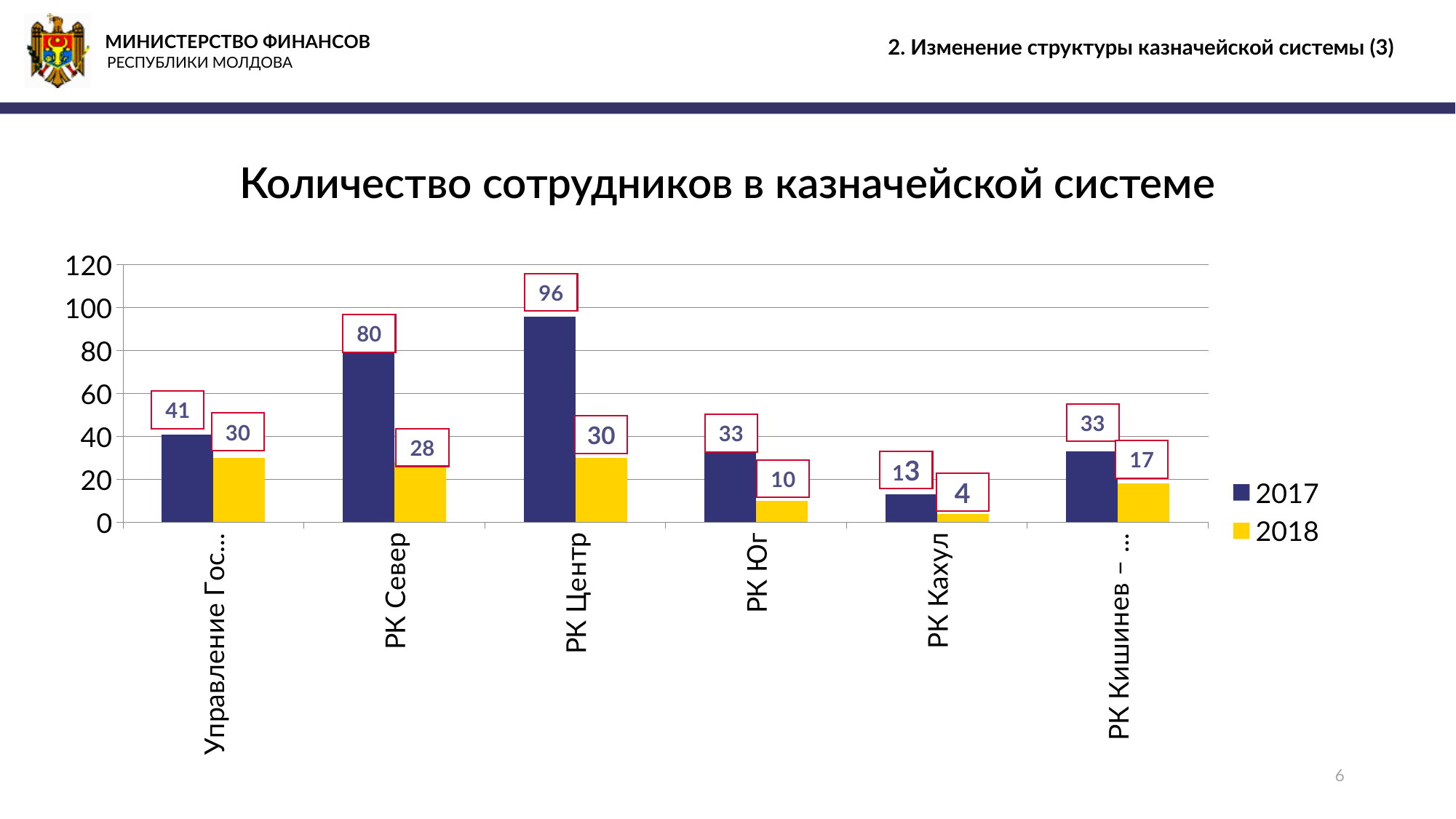

2. Изменение структуры казначейской системы (3)
# Количество сотрудников в казначейской системе

### Chart

| Category | 2017 | 2018 |
|---|---|---|
| Управление Государственого Казначейства | 41.0 | 30.0 |
| РК Север | 80.0 | 28.0 |
| РК Центр | 96.0 | 30.0 |
| РК Юг | 33.0 | 10.0 |
| РК Кахул | 13.0 | 4.0 |
| РК Кишинев – государственный бюджет | 33.0 | 18.0 |
96
80
41
33
30
33
30
28
17
13
10
4
6